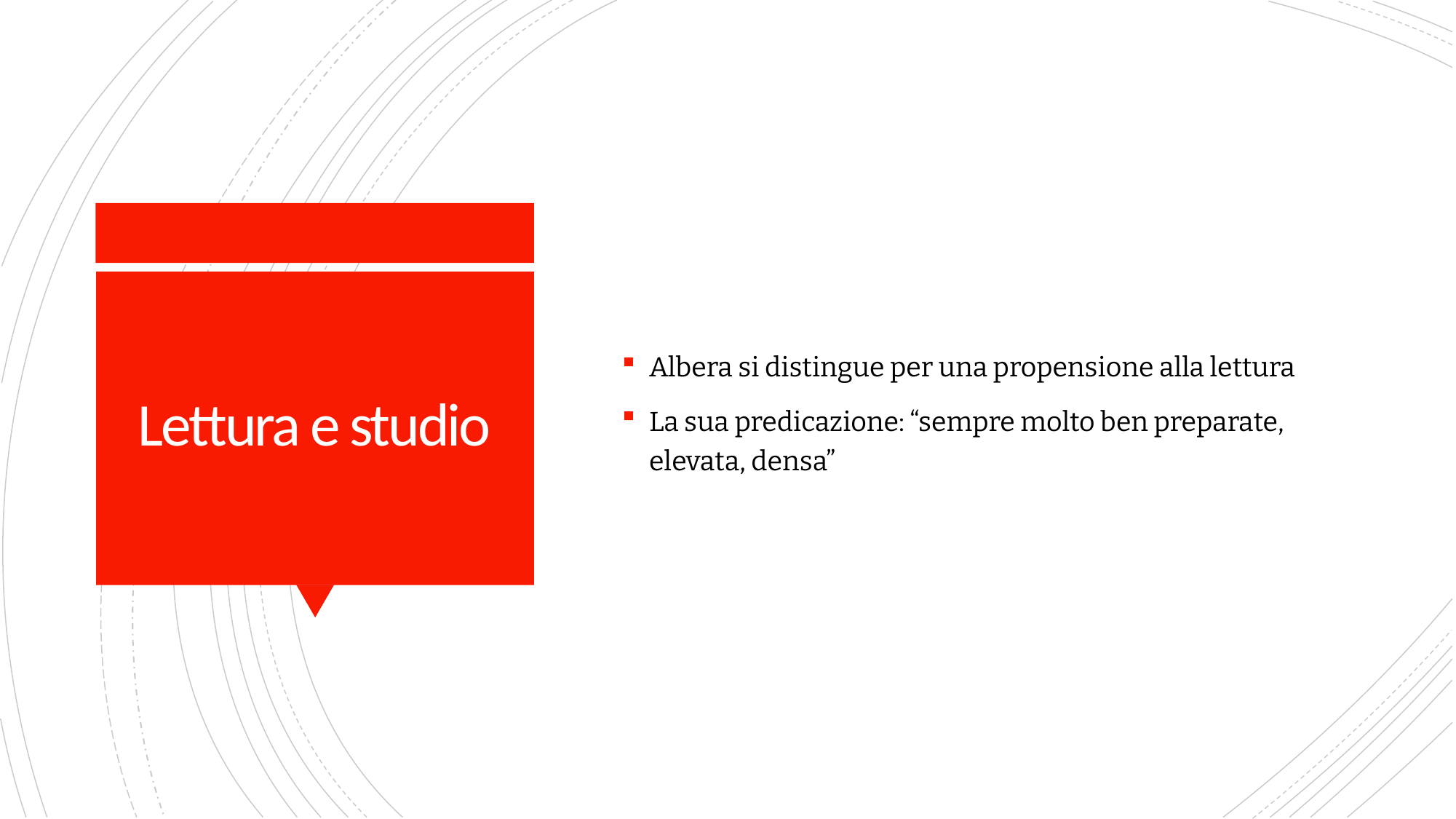

Albera si distingue per una propensione alla lettura
La sua predicazione: “sempre molto ben preparate, elevata, densa”
# Lettura e studio